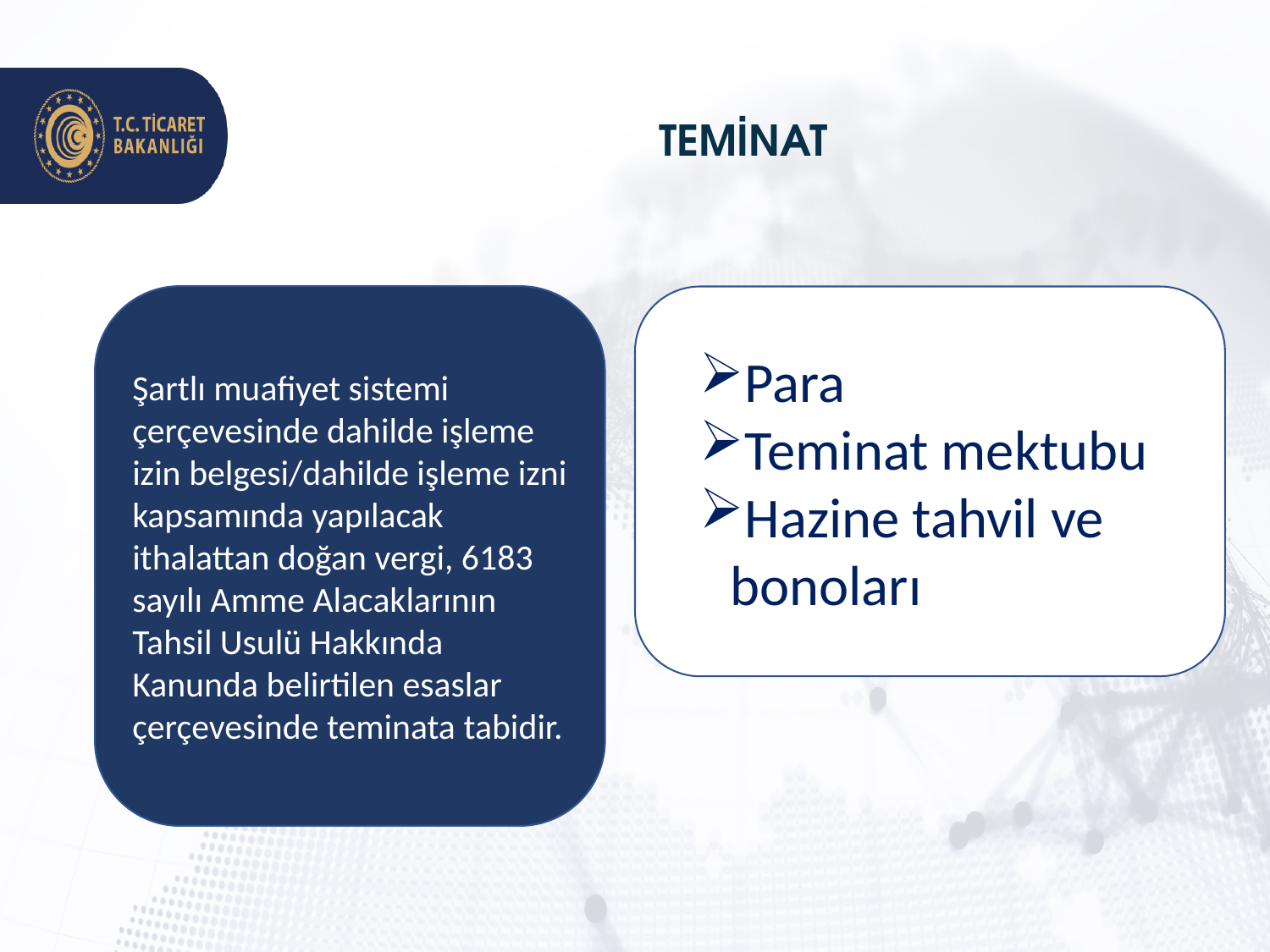

# TEMİNAT
Şartlı muafiyet sistemi çerçevesinde dahilde işleme izin belgesi/dahilde işleme izni kapsamında yapılacak ithalattan doğan vergi, 6183 sayılı Amme Alacaklarının Tahsil Usulü Hakkında Kanunda belirtilen esaslar çerçevesinde teminata tabidir.
Para
Teminat mektubu
Hazine tahvil ve bonoları